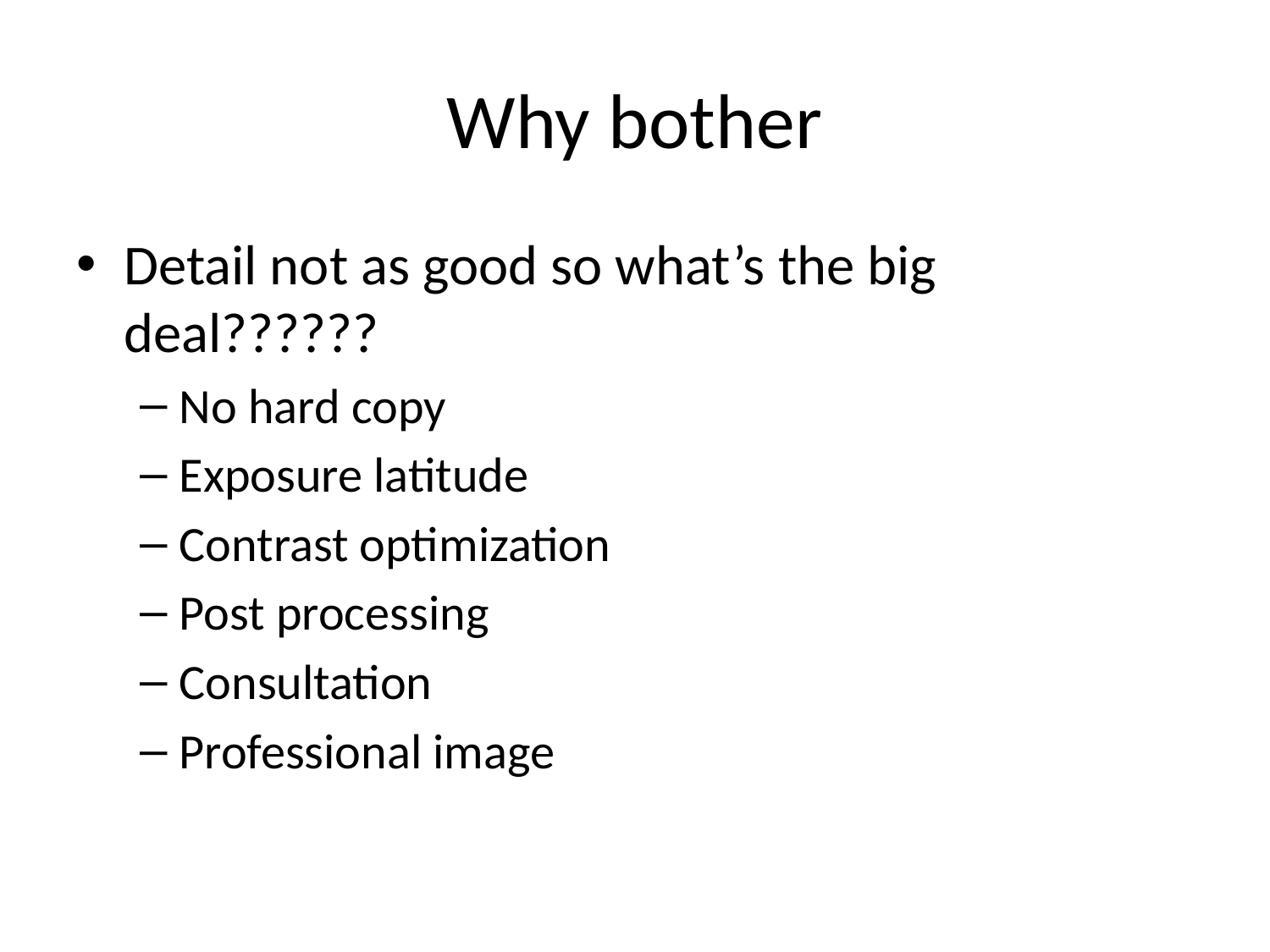

# Why bother
Detail not as good so what’s the big deal??????
No hard copy
Exposure latitude
Contrast optimization
Post processing
Consultation
Professional image